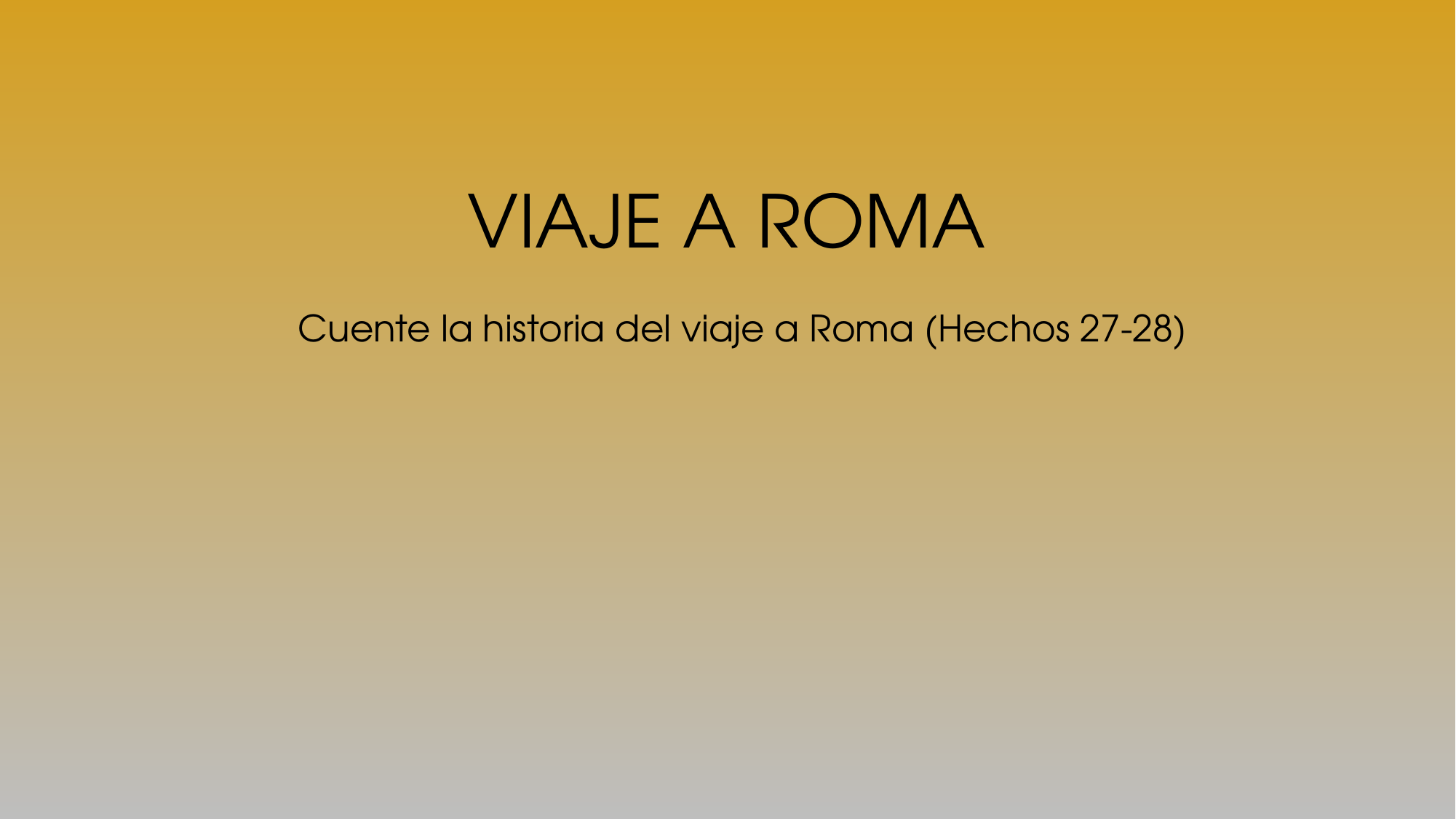

# Viaje a Roma
Cuente la historia del viaje a Roma (Hechos 27-28)